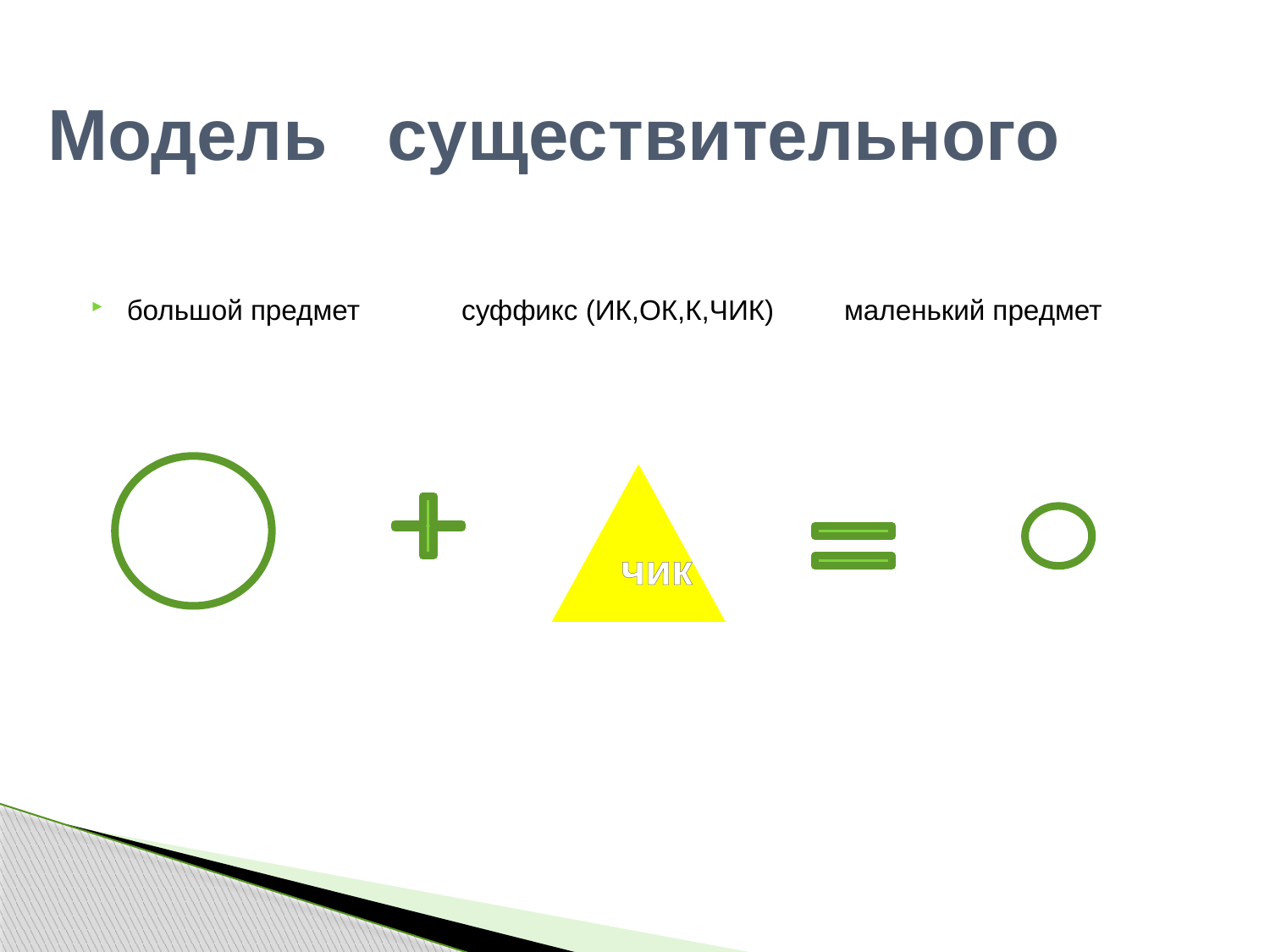

# Модель   существительного
большой предмет             суффикс (ИК,ОК,К,ЧИК)         маленький предмет

чик